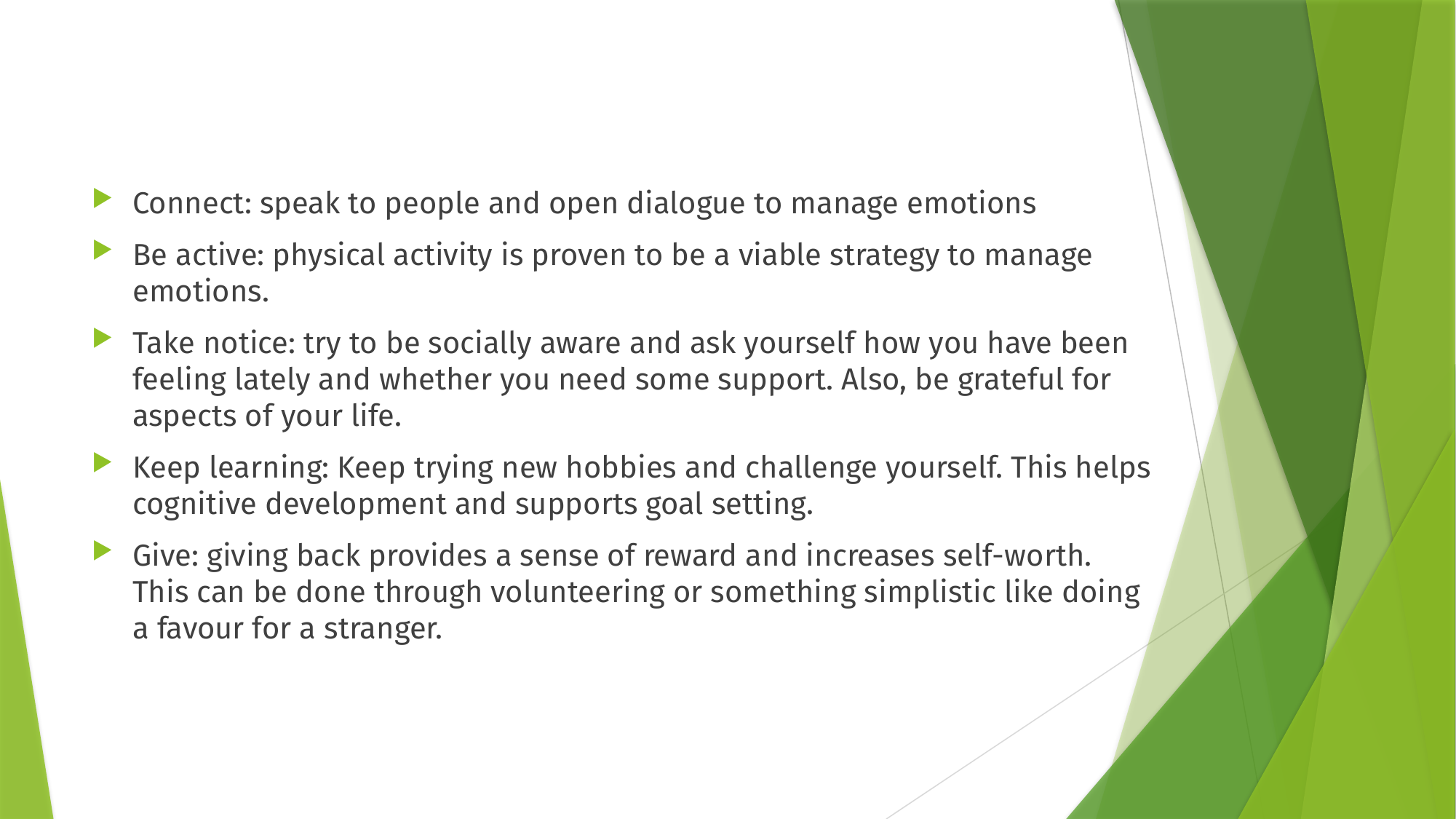

Connect: speak to people and open dialogue to manage emotions
Be active: physical activity is proven to be a viable strategy to manage emotions.
Take notice: try to be socially aware and ask yourself how you have been feeling lately and whether you need some support. Also, be grateful for aspects of your life.
Keep learning: Keep trying new hobbies and challenge yourself. This helps cognitive development and supports goal setting.
Give: giving back provides a sense of reward and increases self-worth. This can be done through volunteering or something simplistic like doing a favour for a stranger.